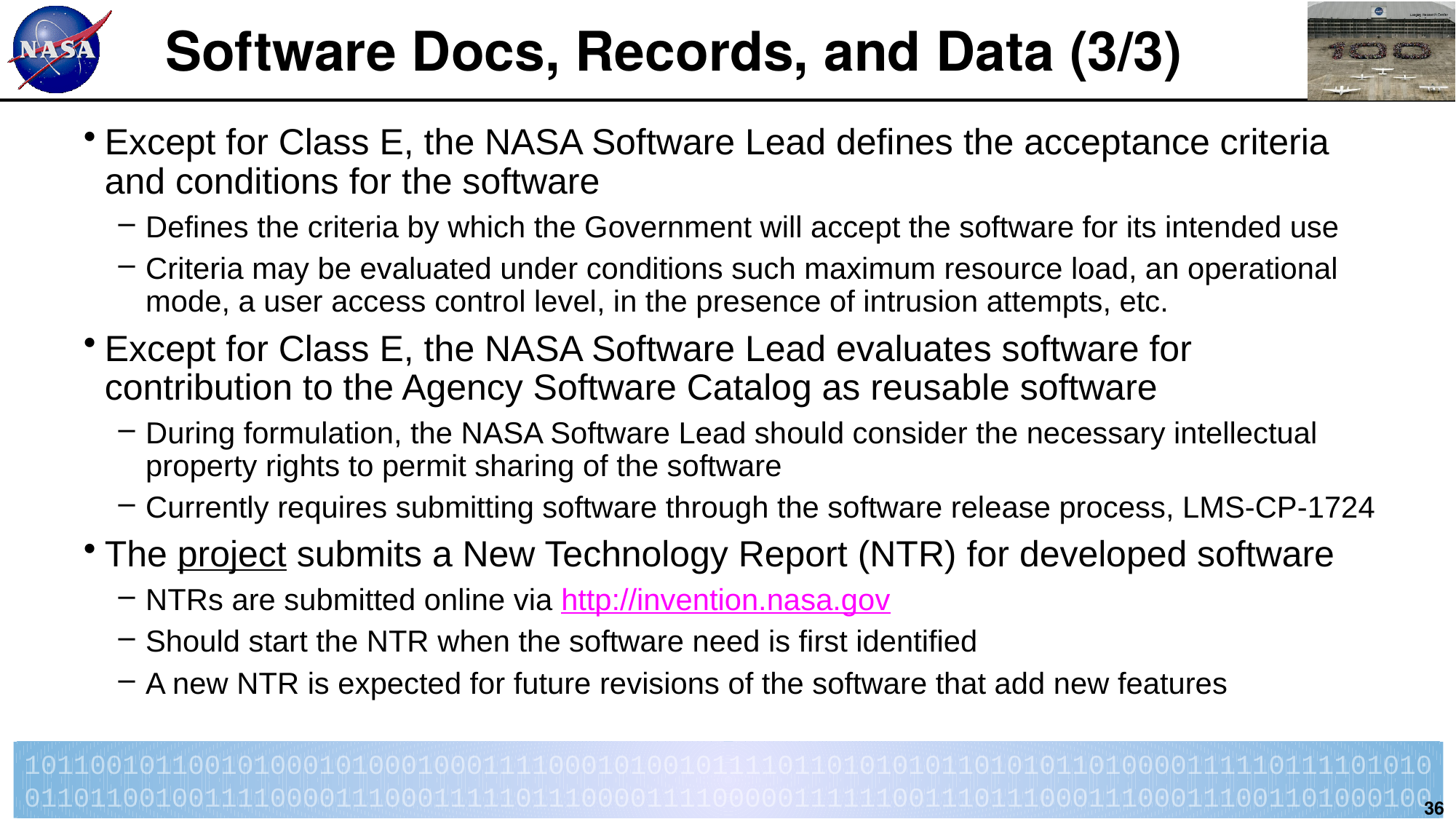

# Software Docs, Records, and Data (3/3)
Except for Class E, the NASA Software Lead defines the acceptance criteria and conditions for the software
Defines the criteria by which the Government will accept the software for its intended use
Criteria may be evaluated under conditions such maximum resource load, an operational mode, a user access control level, in the presence of intrusion attempts, etc.
Except for Class E, the NASA Software Lead evaluates software for contribution to the Agency Software Catalog as reusable software
During formulation, the NASA Software Lead should consider the necessary intellectual property rights to permit sharing of the software
Currently requires submitting software through the software release process, LMS-CP-1724
The project submits a New Technology Report (NTR) for developed software
NTRs are submitted online via http://invention.nasa.gov
Should start the NTR when the software need is first identified
A new NTR is expected for future revisions of the software that add new features